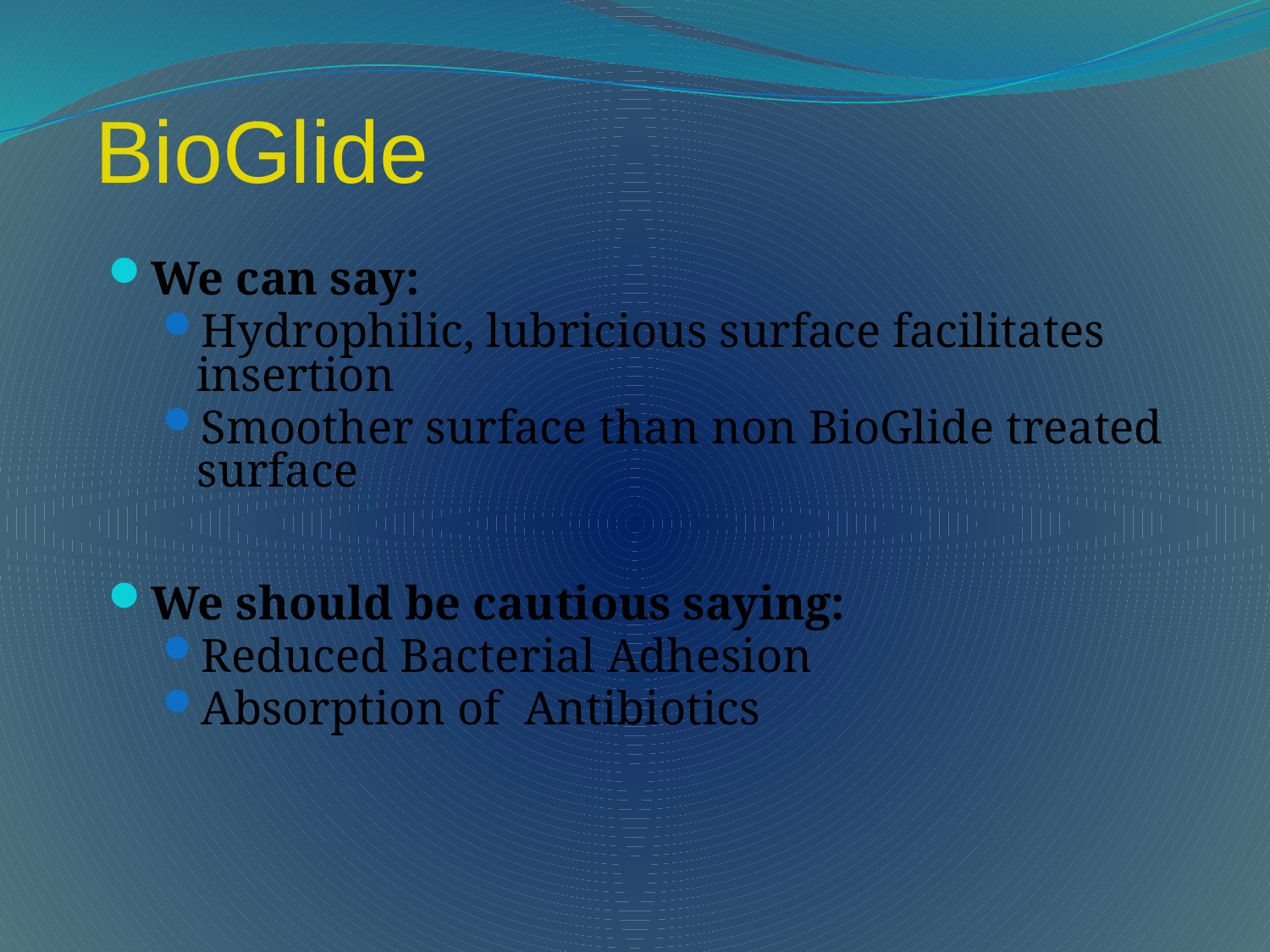

# BioGlide
We can say:
Hydrophilic, lubricious surface facilitates insertion
Smoother surface than non BioGlide treated surface

We should be cautious saying:
Reduced Bacterial Adhesion
Absorption of  Antibiotics